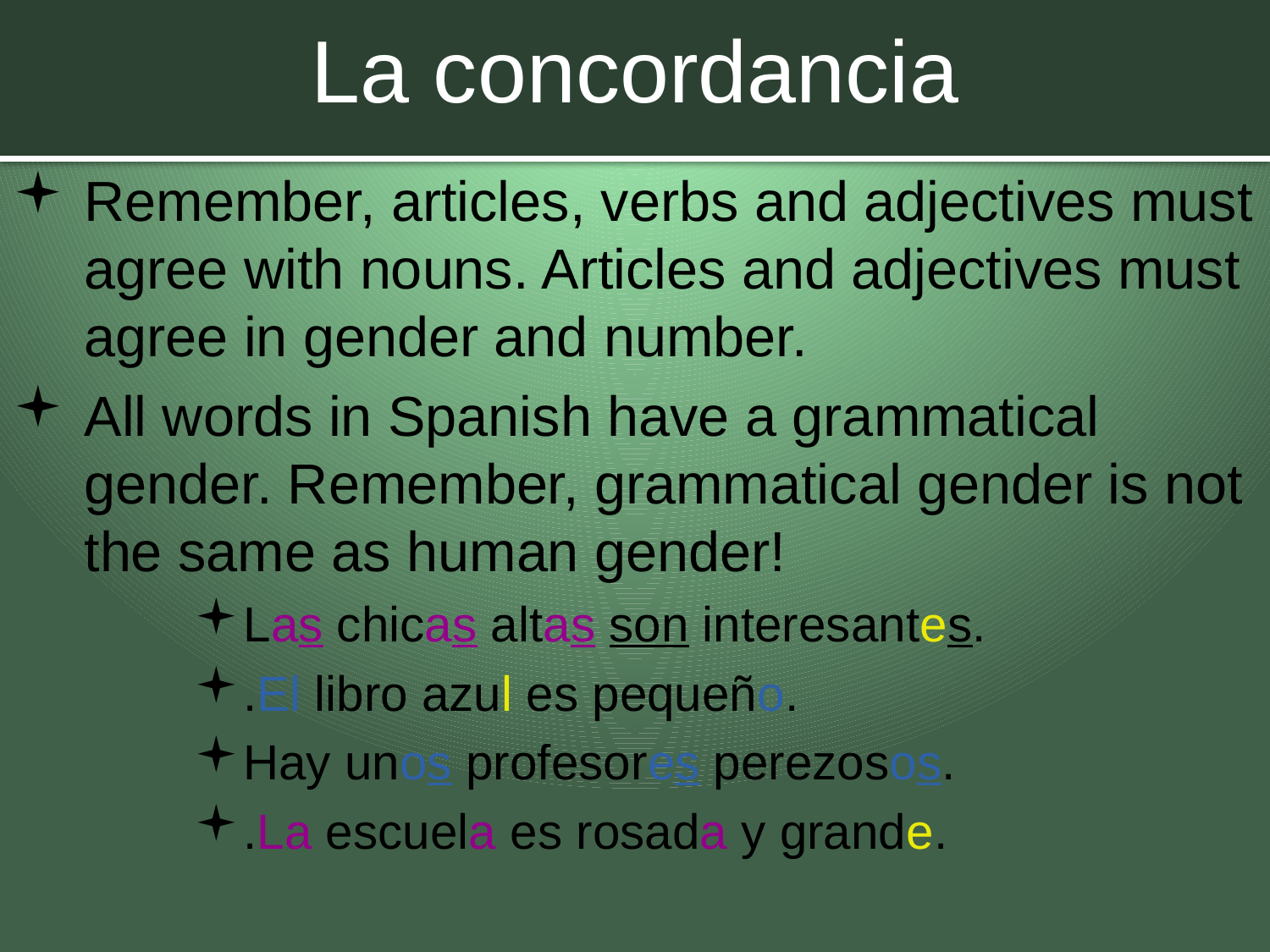

# La concordancia
Remember, articles, verbs and adjectives must agree with nouns. Articles and adjectives must agree in gender and number.
All words in Spanish have a grammatical gender. Remember, grammatical gender is not the same as human gender!
Las chicas altas son interesantes.
.El libro azul es pequeño.
Hay unos profesores perezosos.
.La escuela es rosada y grande.